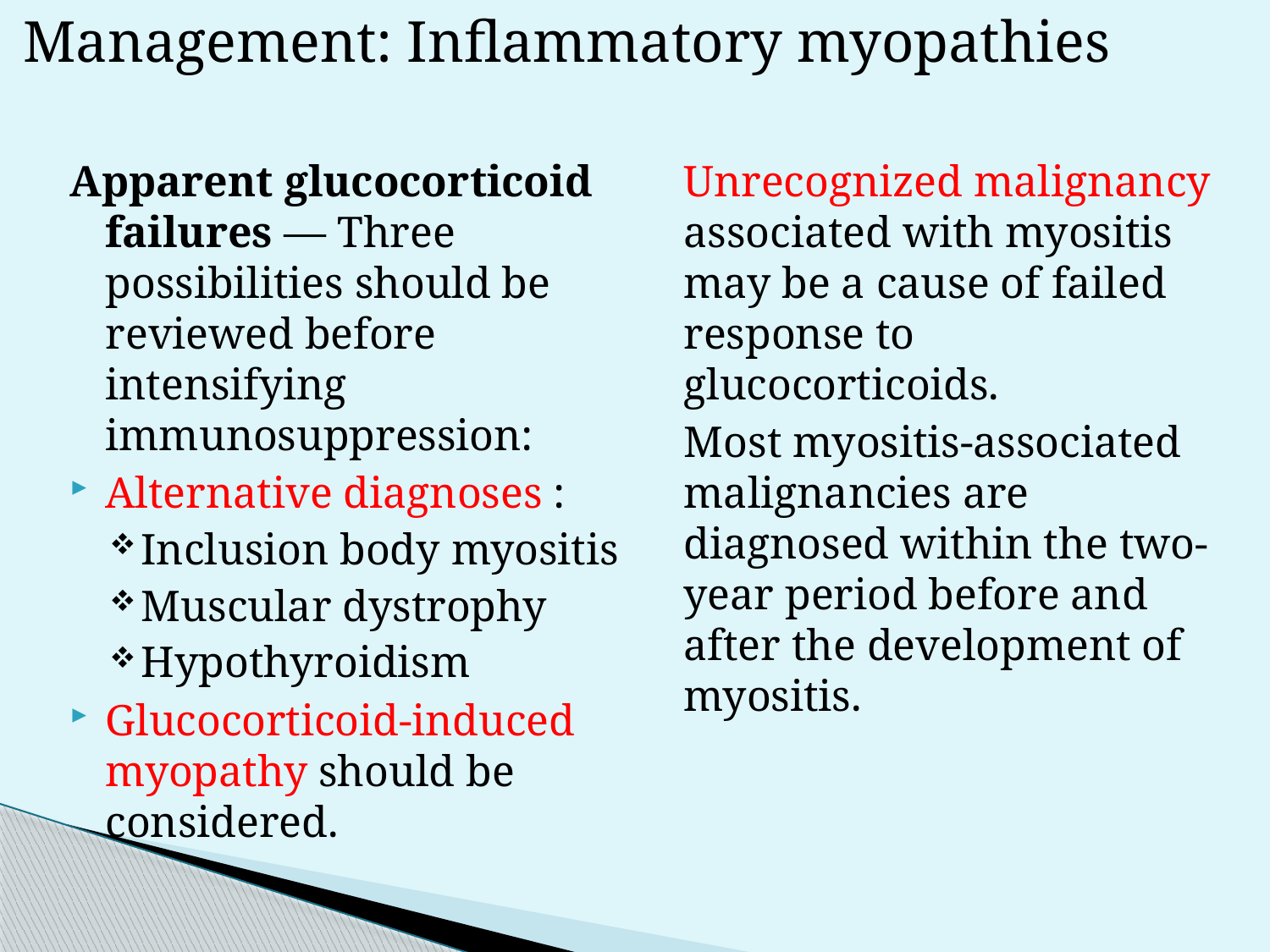

Management: Inflammatory myopathies
Apparent glucocorticoid failures — Three possibilities should be reviewed before intensifying immunosuppression:
Alternative diagnoses :
Inclusion body myositis
Muscular dystrophy
Hypothyroidism
Glucocorticoid-induced myopathy should be considered.
Unrecognized malignancy associated with myositis may be a cause of failed response to glucocorticoids.
Most myositis-associated malignancies are diagnosed within the two-year period before and after the development of myositis.